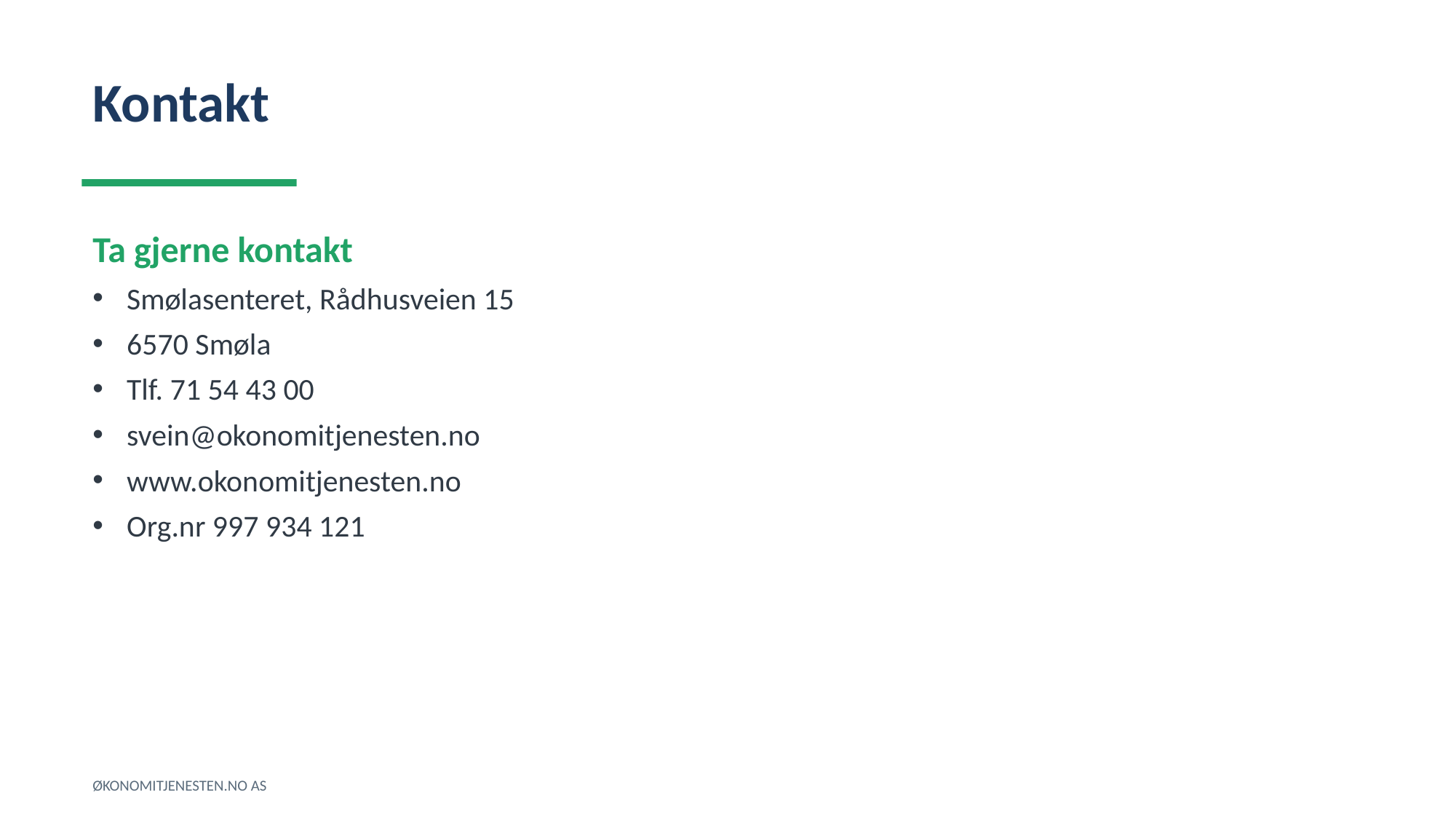

Kontakt

Ta gjerne kontakt
Smølasenteret, Rådhusveien 15
6570 Smøla
Tlf. 71 54 43 00
svein@okonomitjenesten.no
www.okonomitjenesten.no
Org.nr 997 934 121
ØKONOMITJENESTEN.NO AS